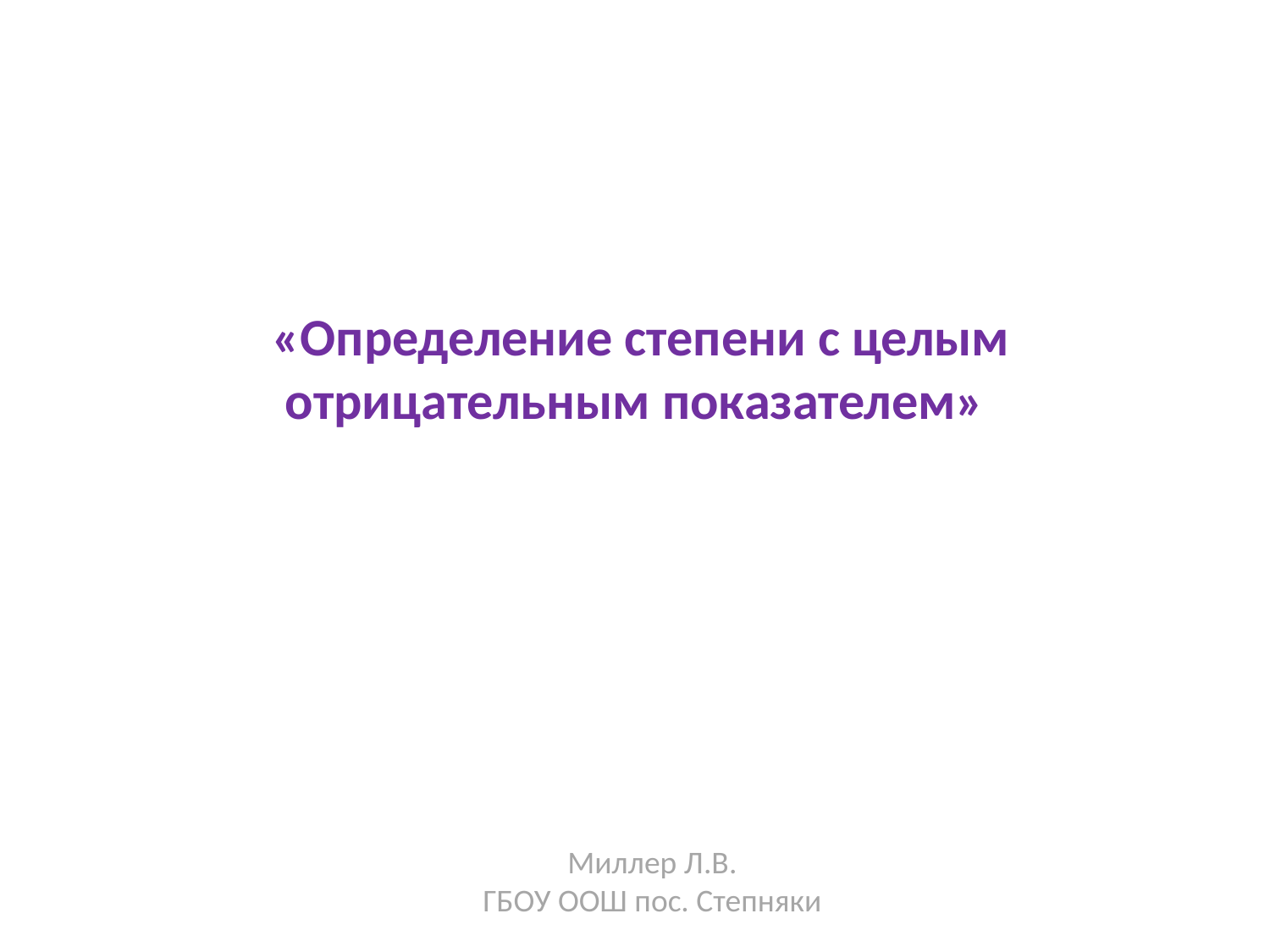

# «Определение степени с целым отрицательным показателем»
Миллер Л.В.
ГБОУ ООШ пос. Степняки